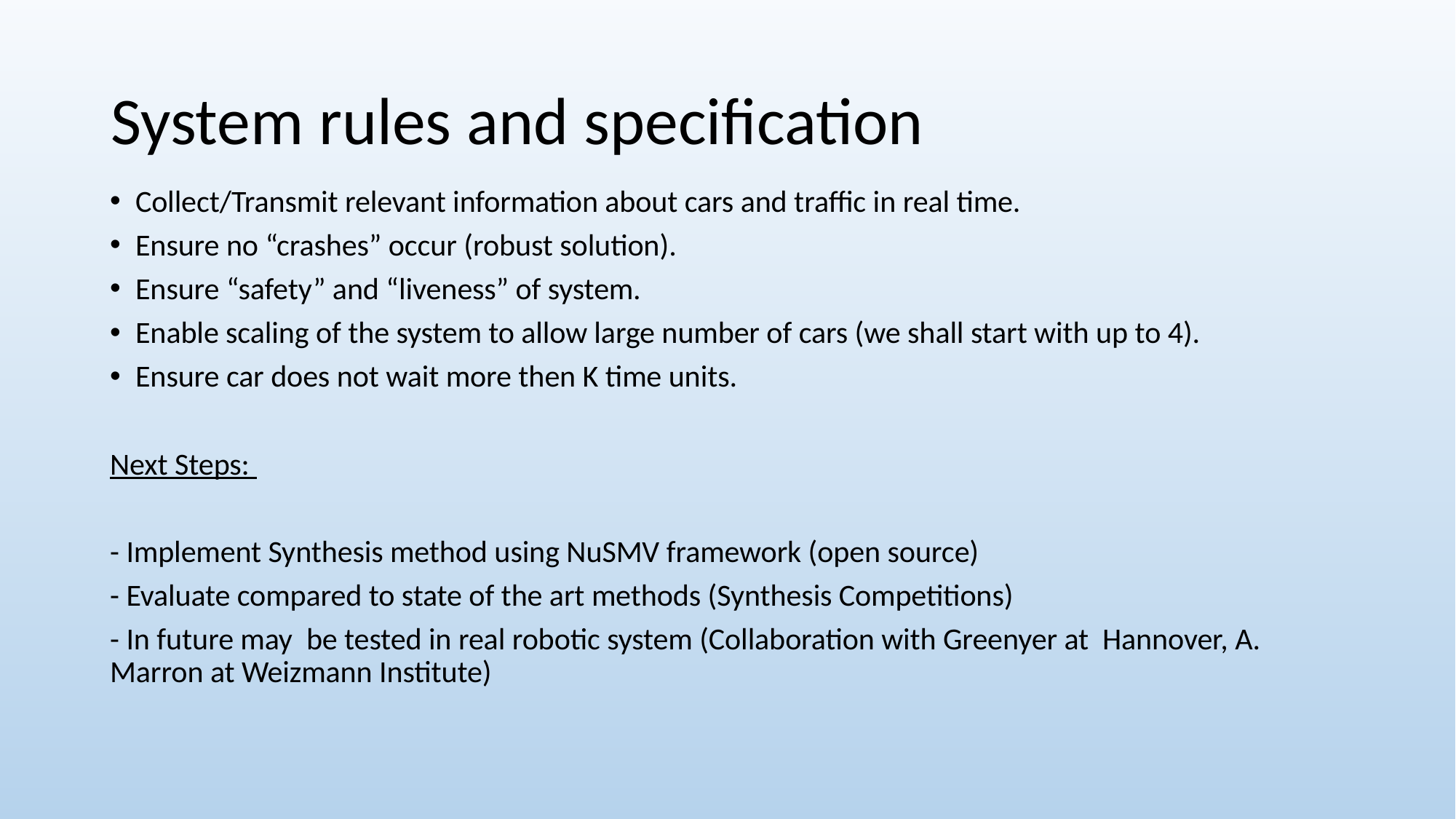

# System rules and specification
Collect/Transmit relevant information about cars and traffic in real time.
Ensure no “crashes” occur (robust solution).
Ensure “safety” and “liveness” of system.
Enable scaling of the system to allow large number of cars (we shall start with up to 4).
Ensure car does not wait more then K time units.

Next Steps:

- Implement Synthesis method using NuSMV framework (open source)
- Evaluate compared to state of the art methods (Synthesis Competitions)
- In future may  be tested in real robotic system (Collaboration with Greenyer at  Hannover, A. Marron at Weizmann Institute)